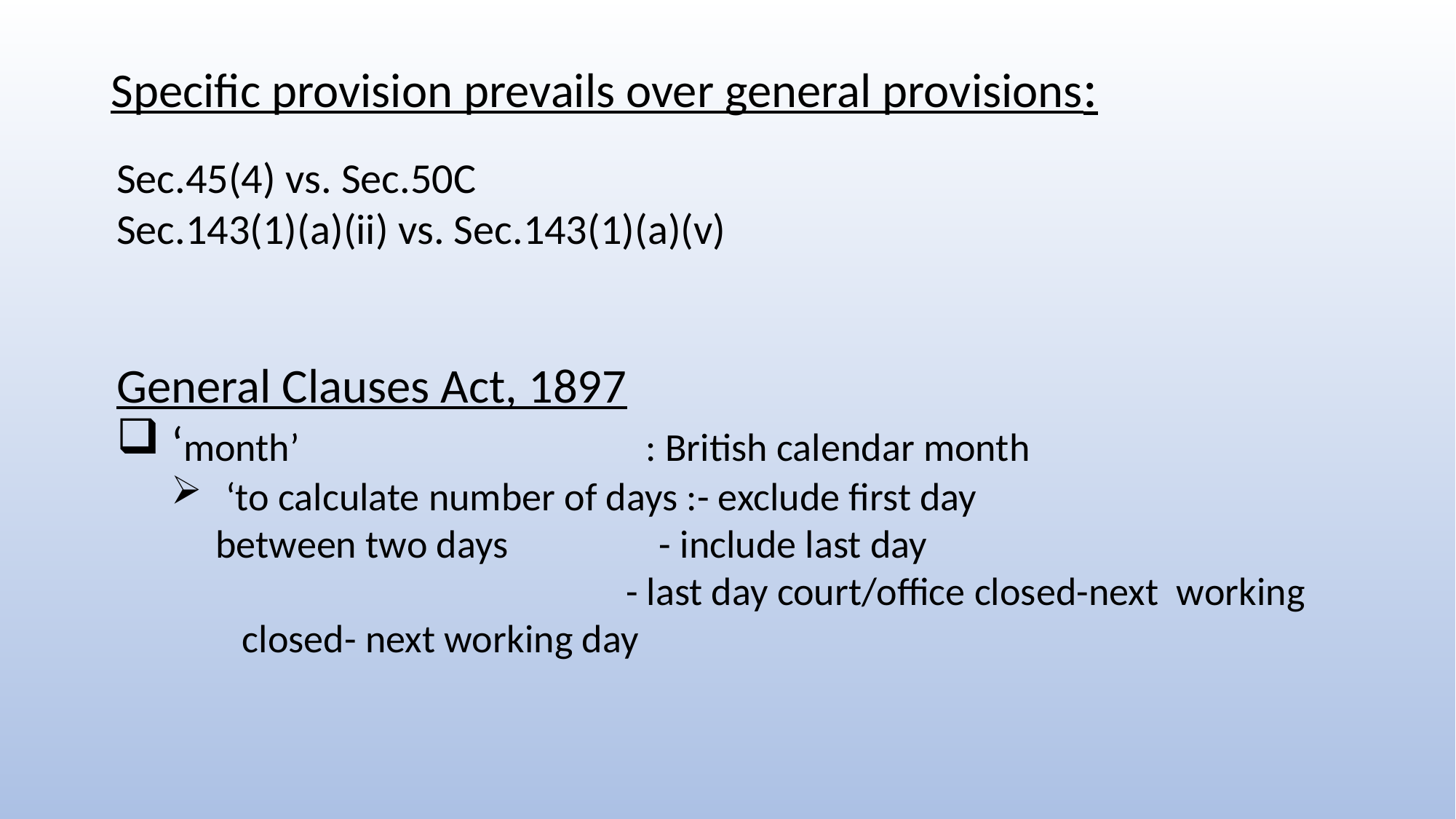

# Specific provision prevails over general provisions:
Sec.45(4) vs. Sec.50C
Sec.143(1)(a)(ii) vs. Sec.143(1)(a)(v)

General Clauses Act, 1897
‘month’                                       : British calendar month
‘to calculate number of days :- exclude first day
     between two days                 - include last day
                                                   - last day court/office closed-next  working                    closed- next working day